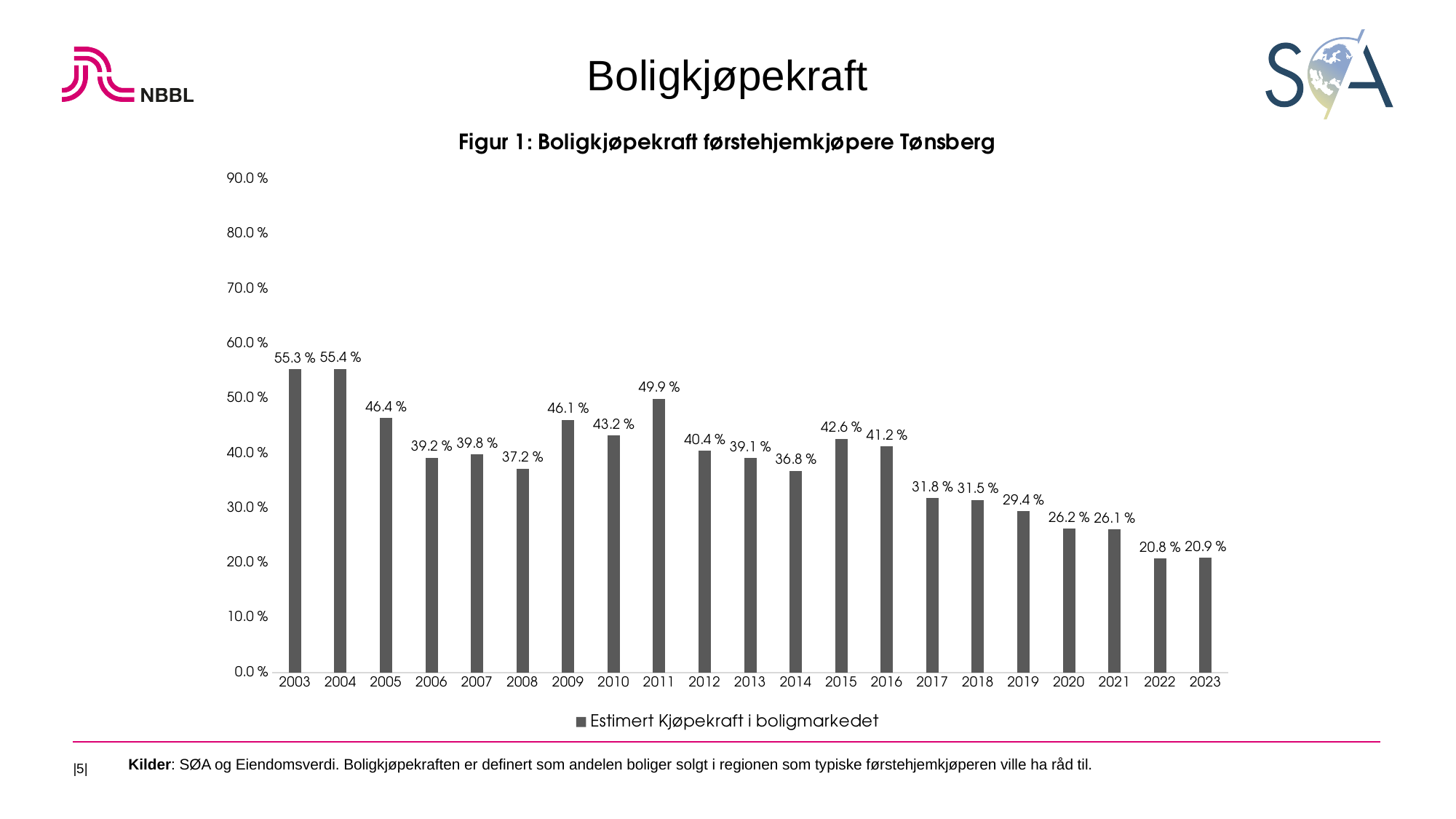

Boligkjøpekraft

### Chart: Figur 1: Boligkjøpekraft førstehjemkjøpere Tønsberg

| Category | Estimert Kjøpekraft i boligmarkedet |
|---|---|
| 2003 | 0.553 |
| 2004 | 0.554 |
| 2005 | 0.464 |
| 2006 | 0.392 |
| 2007 | 0.398 |
| 2008 | 0.372 |
| 2009 | 0.461 |
| 2010 | 0.432 |
| 2011 | 0.499 |
| 2012 | 0.404 |
| 2013 | 0.391 |
| 2014 | 0.368 |
| 2015 | 0.426 |
| 2016 | 0.412 |
| 2017 | 0.318 |
| 2018 | 0.315 |
| 2019 | 0.294 |
| 2020 | 0.26188679245283 |
| 2021 | 0.260869565217391 |
| 2022 | 0.207869339272457 |
| 2023 | 0.209336250911743 |
|5|
Kilder: SØA og Eiendomsverdi. Boligkjøpekraften er definert som andelen boliger solgt i regionen som typiske førstehjemkjøperen ville ha råd til.